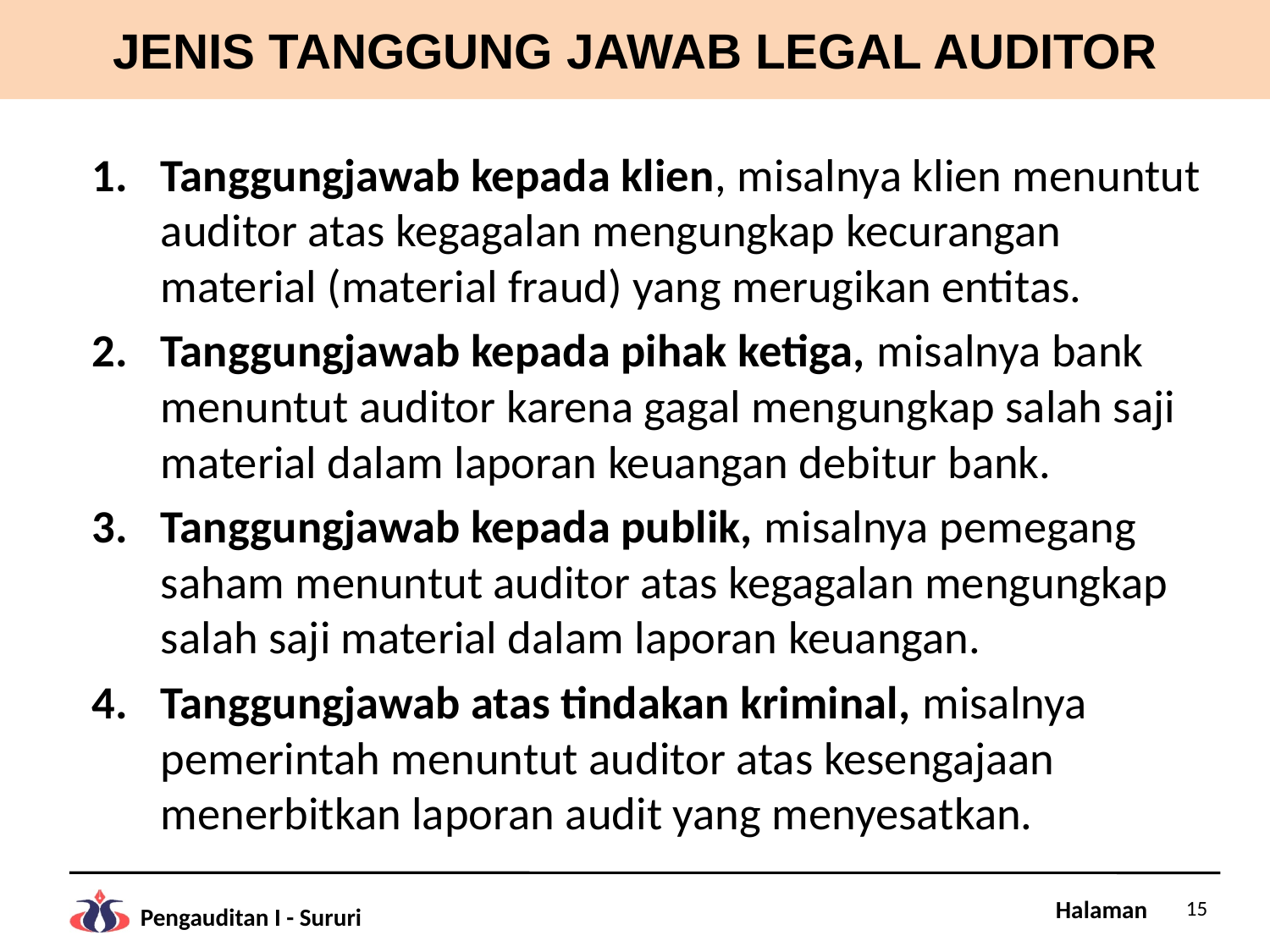

# JENIS TANGGUNG JAWAB LEGAL AUDITOR
Tanggungjawab kepada klien, misalnya klien menuntut auditor atas kegagalan mengungkap kecurangan material (material fraud) yang merugikan entitas.
Tanggungjawab kepada pihak ketiga, misalnya bank menuntut auditor karena gagal mengungkap salah saji material dalam laporan keuangan debitur bank.
Tanggungjawab kepada publik, misalnya pemegang saham menuntut auditor atas kegagalan mengungkap salah saji material dalam laporan keuangan.
Tanggungjawab atas tindakan kriminal, misalnya pemerintah menuntut auditor atas kesengajaan menerbitkan laporan audit yang menyesatkan.
15